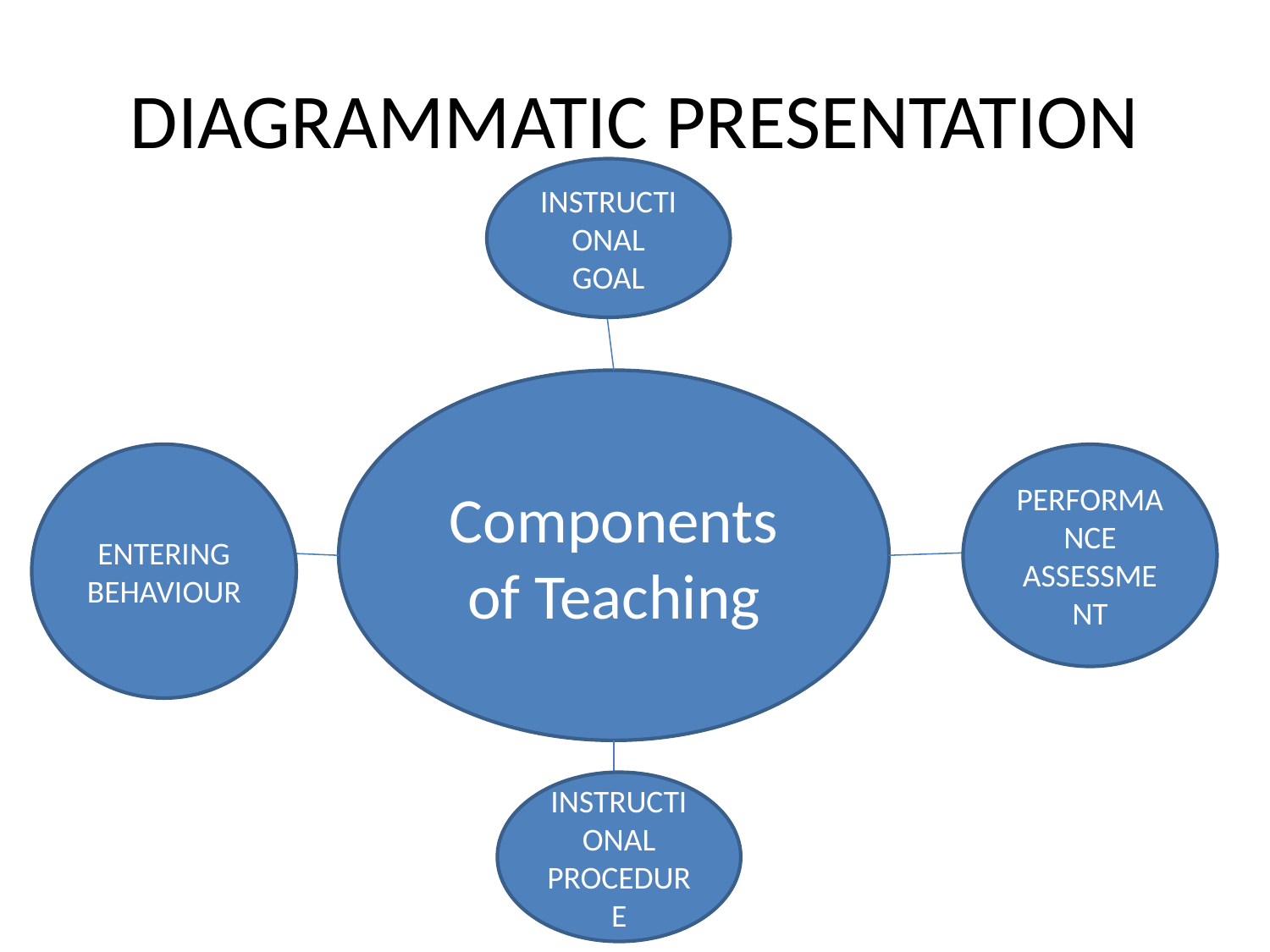

# DIAGRAMMATIC PRESENTATION
INSTRUCTIONAL GOAL
Components of Teaching
ENTERING BEHAVIOUR
PERFORMANCE ASSESSMENT
INSTRUCTIONAL PROCEDURE